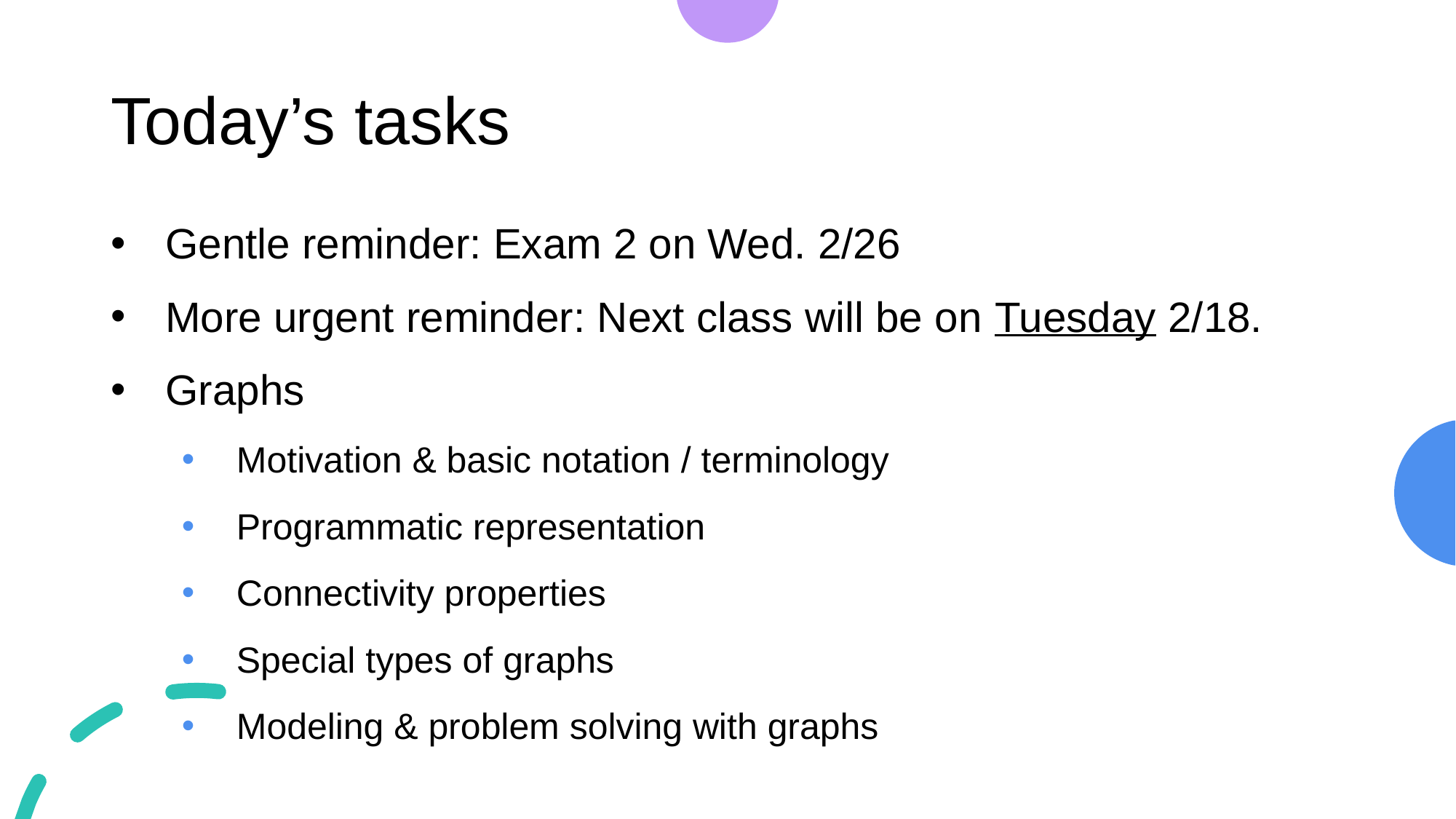

# Today’s tasks
Gentle reminder: Exam 2 on Wed. 2/26
More urgent reminder: Next class will be on Tuesday 2/18.
Graphs
Motivation & basic notation / terminology
Programmatic representation
Connectivity properties
Special types of graphs
Modeling & problem solving with graphs